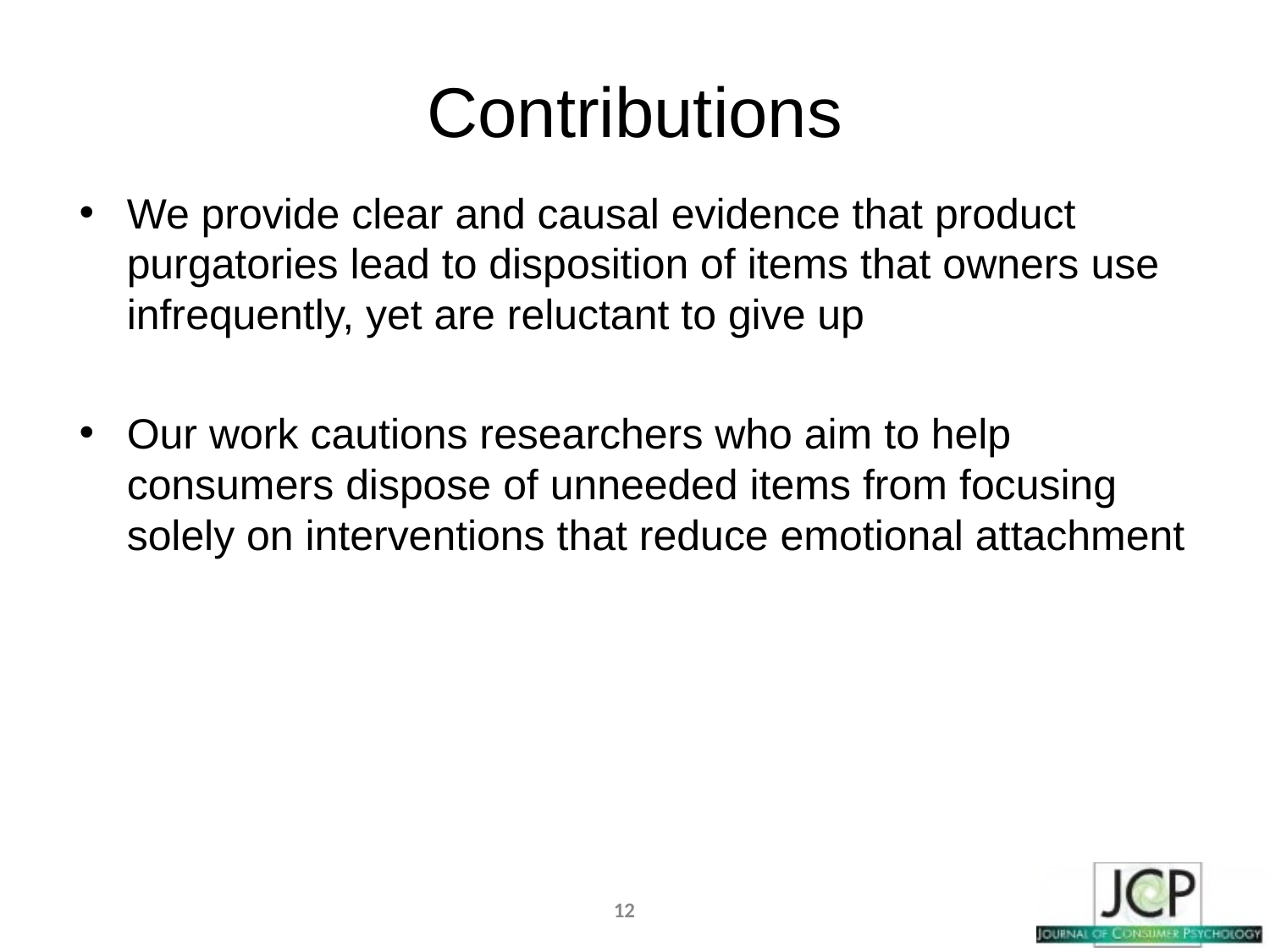

# Contributions
We provide clear and causal evidence that product purgatories lead to disposition of items that owners use infrequently, yet are reluctant to give up

Our work cautions researchers who aim to help consumers dispose of unneeded items from focusing solely on interventions that reduce emotional attachment